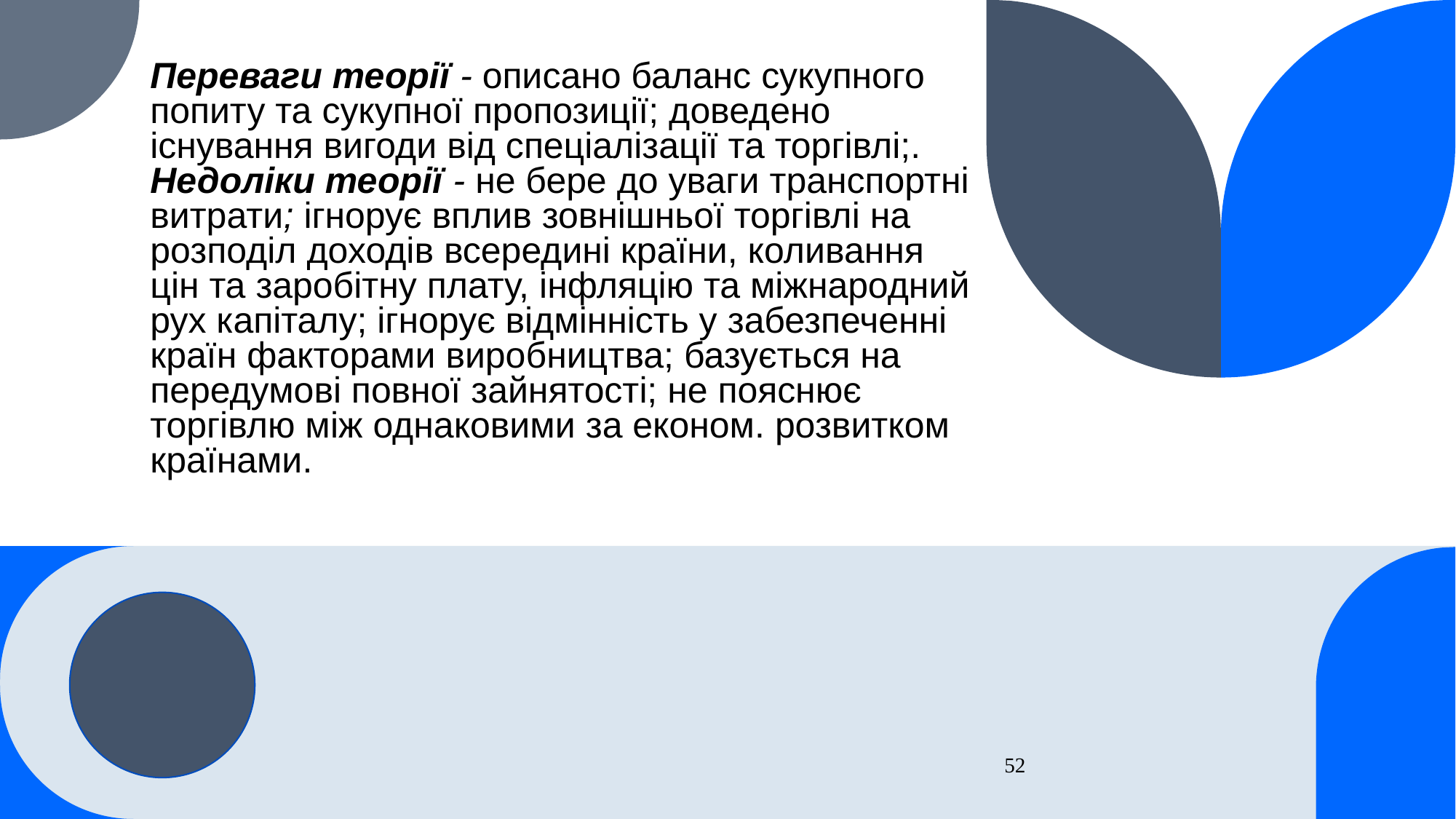

# Переваги теорії - описано баланс сукупного попиту та сукупної пропозиції; доведено існування вигоди від спеціалізації та торгівлі;.
Недоліки теорії - не бере до уваги транспортні витрати; ігнорує вплив зовнішньої торгівлі на розподіл доходів всередині країни, коливання цін та заробітну плату, інфляцію та міжнародний рух капіталу; ігнорує відмінність у забезпеченні країн факторами виробництва; базується на передумові повної зайнятості; не пояснює торгівлю між однаковими за економ. розвитком країнами.
52